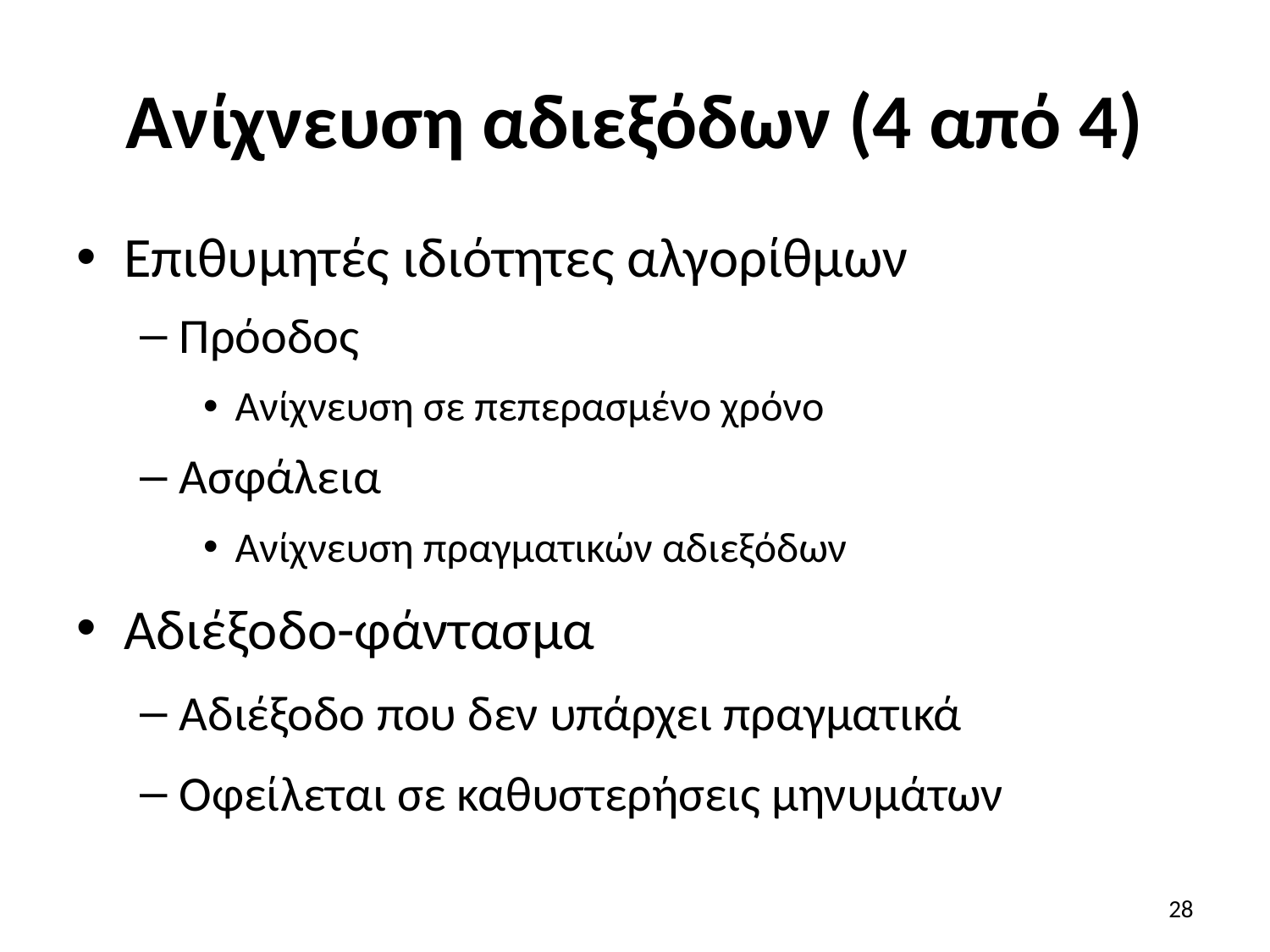

# Ανίχνευση αδιεξόδων (4 από 4)
Επιθυμητές ιδιότητες αλγορίθμων
Πρόοδος
Ανίχνευση σε πεπερασμένο χρόνο
Ασφάλεια
Ανίχνευση πραγματικών αδιεξόδων
Αδιέξοδο-φάντασμα
Αδιέξοδο που δεν υπάρχει πραγματικά
Οφείλεται σε καθυστερήσεις μηνυμάτων
28